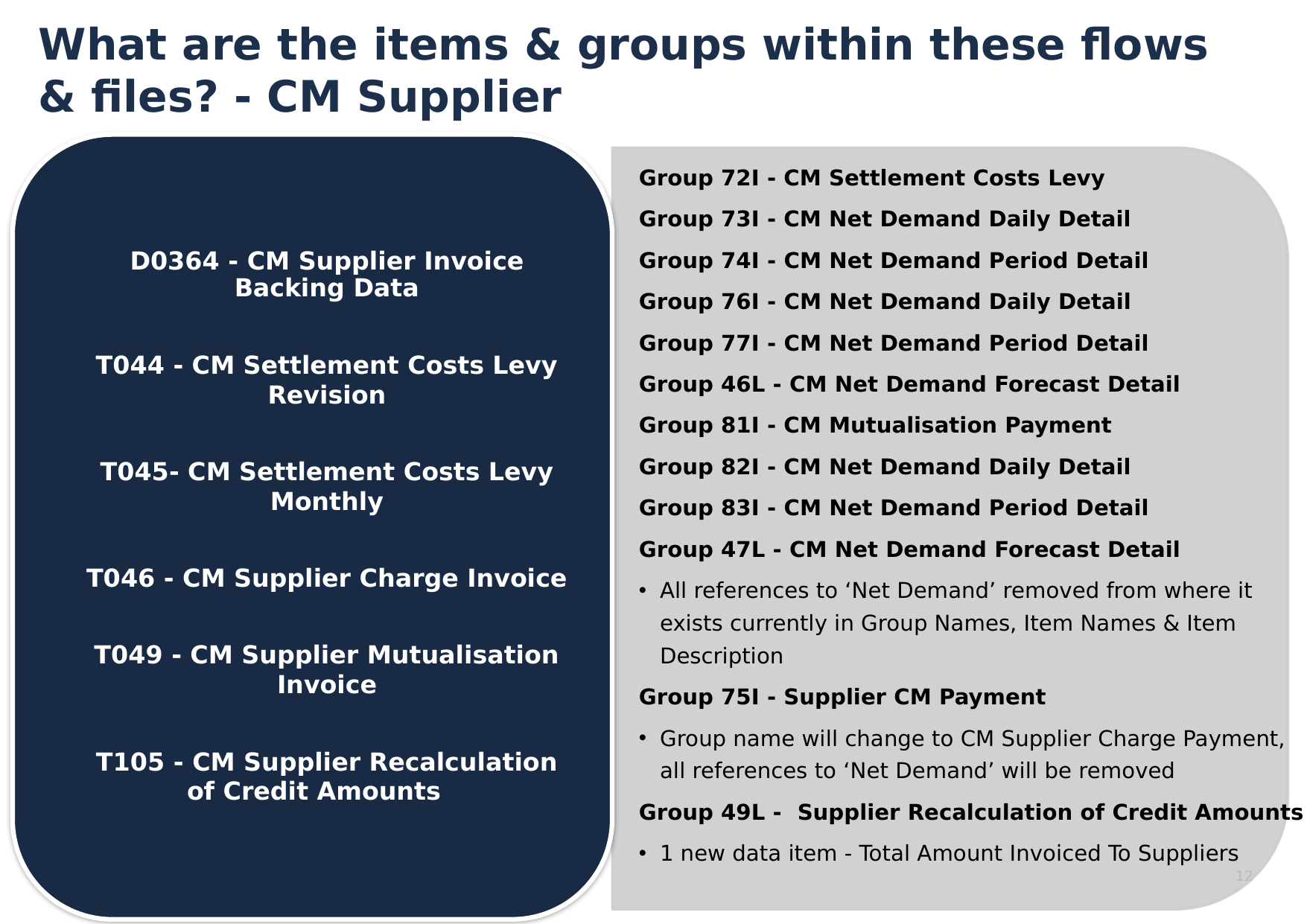

# What are the items & groups within these flows & files? - CM Supplier

D0364 - CM Supplier Invoice Backing Data

T044 - CM Settlement Costs Levy Revision

T045- CM Settlement Costs Levy Monthly

T046 - CM Supplier Charge Invoice

T049 - CM Supplier Mutualisation Invoice

T105 - CM Supplier Recalculation of Credit Amounts
Group 72I - CM Settlement Costs Levy
Group 73I - CM Net Demand Daily Detail
Group 74I - CM Net Demand Period Detail
Group 76I - CM Net Demand Daily Detail
Group 77I - CM Net Demand Period Detail
Group 46L - CM Net Demand Forecast Detail
Group 81I - CM Mutualisation Payment
Group 82I - CM Net Demand Daily Detail
Group 83I - CM Net Demand Period Detail
Group 47L - CM Net Demand Forecast Detail
All references to ‘Net Demand’ removed from where it exists currently in Group Names, Item Names & Item Description
Group 75I - Supplier CM Payment
Group name will change to CM Supplier Charge Payment, all references to ‘Net Demand’ will be removed
Group 49L -  Supplier Recalculation of Credit Amounts
1 new data item - Total Amount Invoiced To Suppliers

12